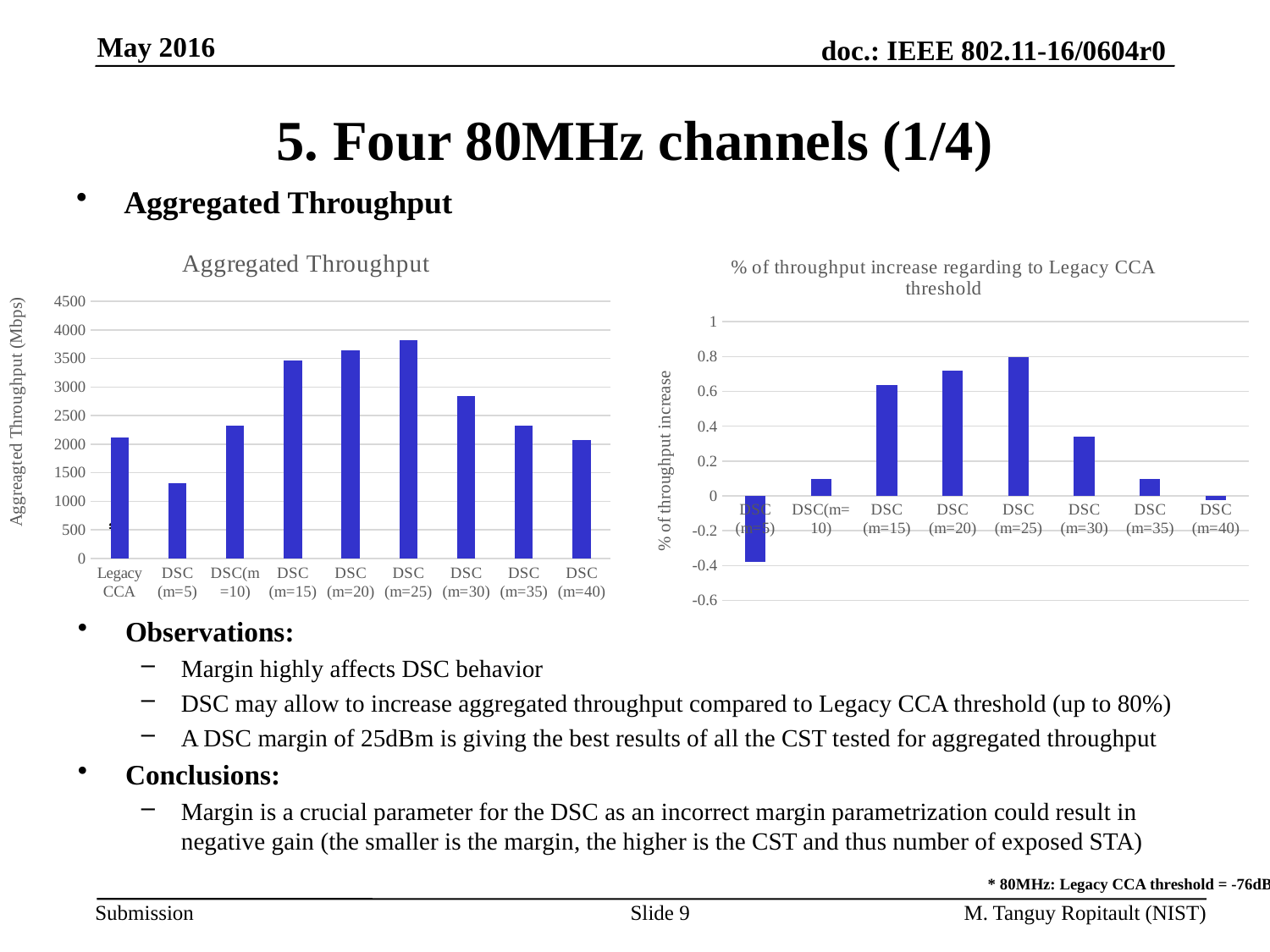

May 2016
# 5. Four 80MHz channels (1/4)
Aggregated Throughput

### Chart: Aggregated Throughput

| Category |  |
|---|---|
| Legacy CCA | 2120.0 |
| DSC (m=5) | 1313.012 |
| DSC(m=10) | 2321.04 |
| DSC (m=15) | 3467.56 |
| DSC (m=20) | 3644.04 |
| DSC (m=25) | 3813.68 |
| DSC (m=30) | 2837.44 |
| DSC (m=35) | 2322.6 |
| DSC (m=40) | 2072.132 |

### Chart: % of throughput increase regarding to Legacy CCA threshold

| Category |  |
|---|---|
| DSC (m=5) | -0.3806547169811321 |
| DSC(m=10) | 0.09483018867924527 |
| DSC (m=15) | 0.6356415094339622 |
| DSC (m=20) | 0.7188867924528302 |
| DSC (m=25) | 0.7989056603773584 |
| DSC (m=30) | 0.3384150943396227 |
| DSC (m=35) | 0.09556603773584901 |
| DSC (m=40) | -0.02257924528301884 |
*
Observations:
Margin highly affects DSC behavior
DSC may allow to increase aggregated throughput compared to Legacy CCA threshold (up to 80%)
A DSC margin of 25dBm is giving the best results of all the CST tested for aggregated throughput
Conclusions:
Margin is a crucial parameter for the DSC as an incorrect margin parametrization could result in negative gain (the smaller is the margin, the higher is the CST and thus number of exposed STA)

* 80MHz: Legacy CCA threshold = -76dBm
Slide 9
M. Tanguy Ropitault (NIST)